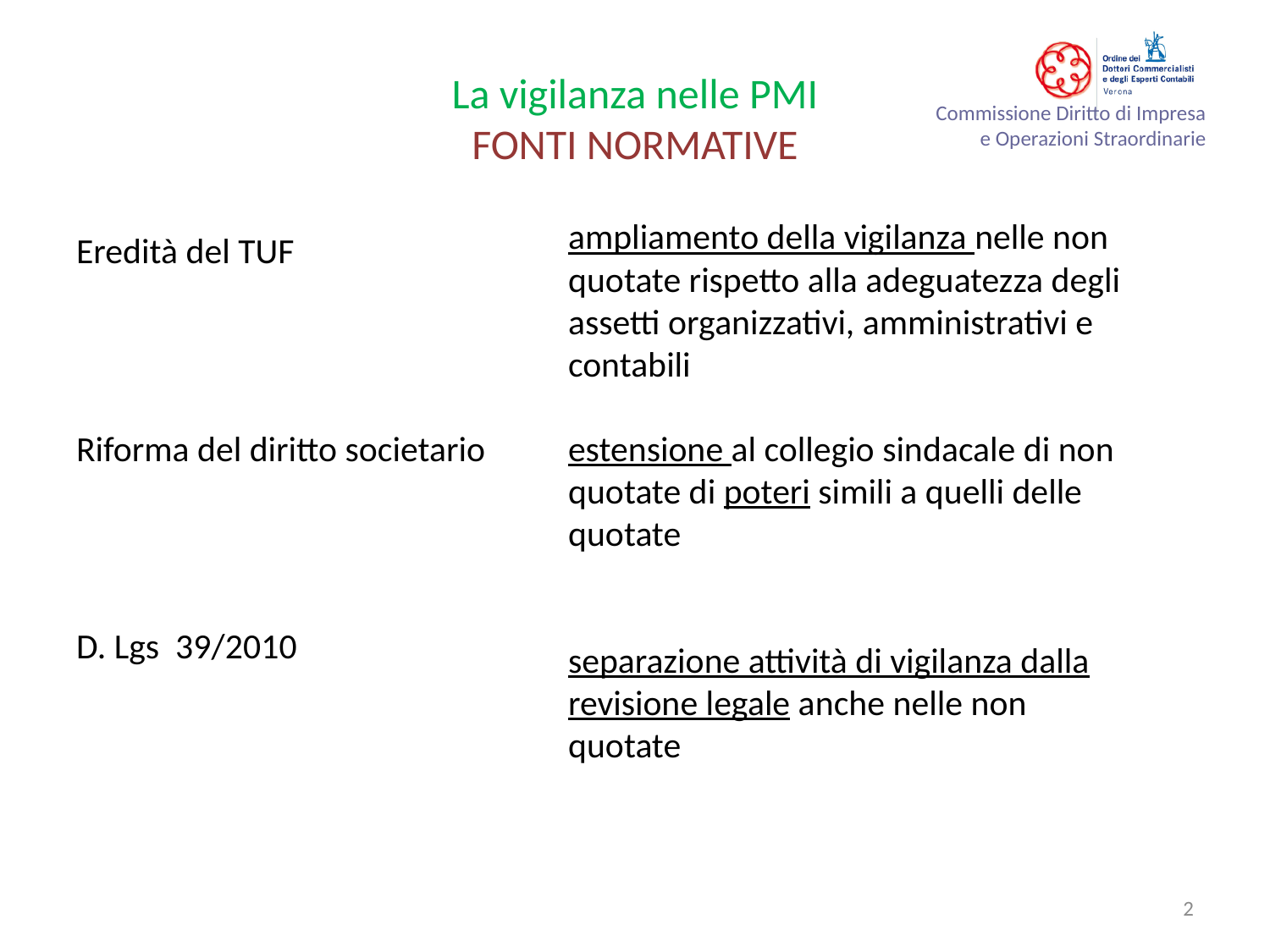

# La vigilanza nelle PMI FONTI NORMATIVE
ampliamento della vigilanza nelle non quotate rispetto alla adeguatezza degli assetti organizzativi, amministrativi e contabili

estensione al collegio sindacale di non quotate di poteri simili a quelli delle quotate

separazione attività di vigilanza dalla revisione legale anche nelle non quotate

Eredità del TUF

Riforma del diritto societario

D. Lgs  39/2010

2